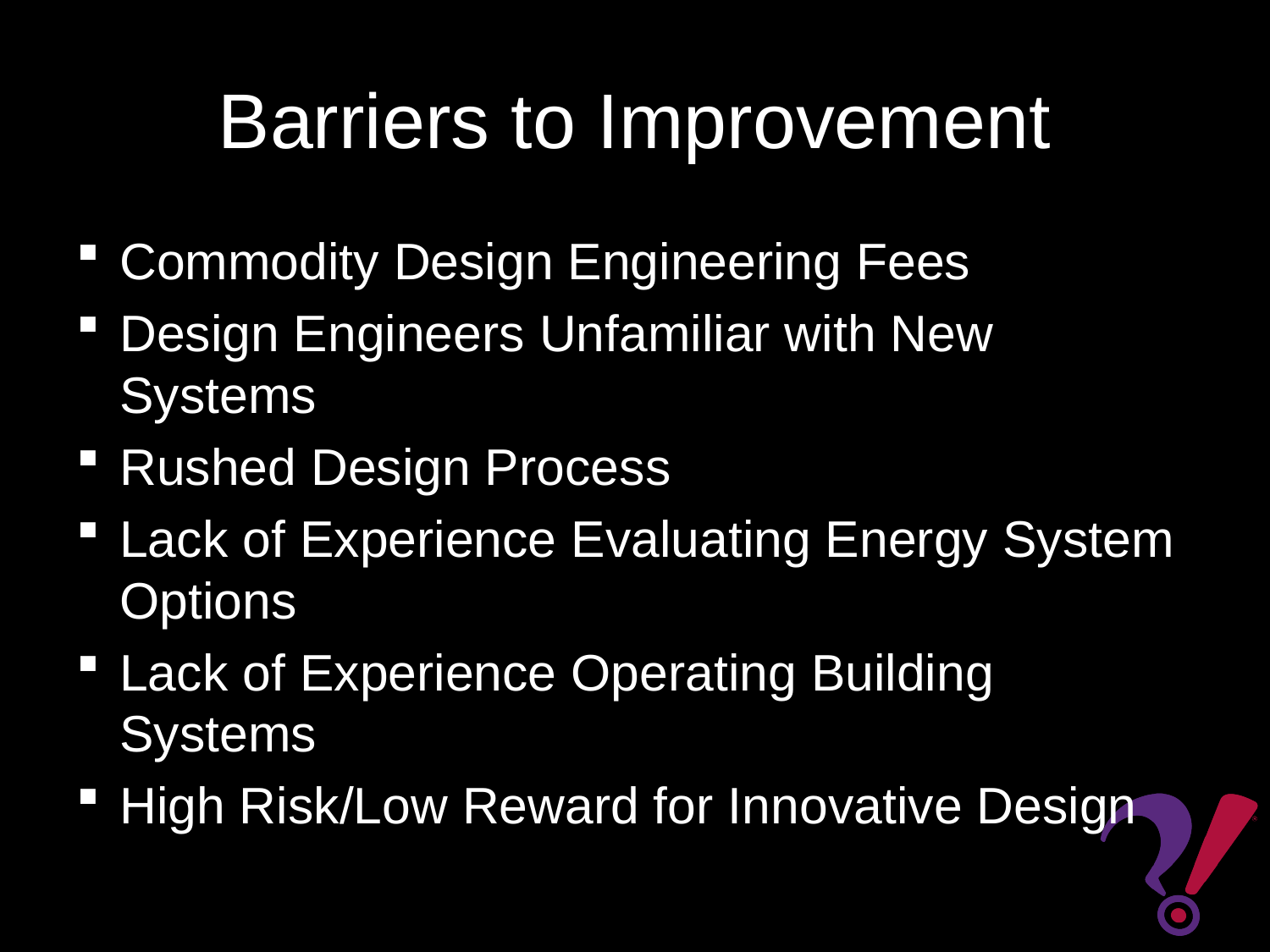

# Barriers to Improvement
Commodity Design Engineering Fees
Design Engineers Unfamiliar with New Systems
Rushed Design Process
Lack of Experience Evaluating Energy System Options
Lack of Experience Operating Building Systems
High Risk/Low Reward for Innovative Design